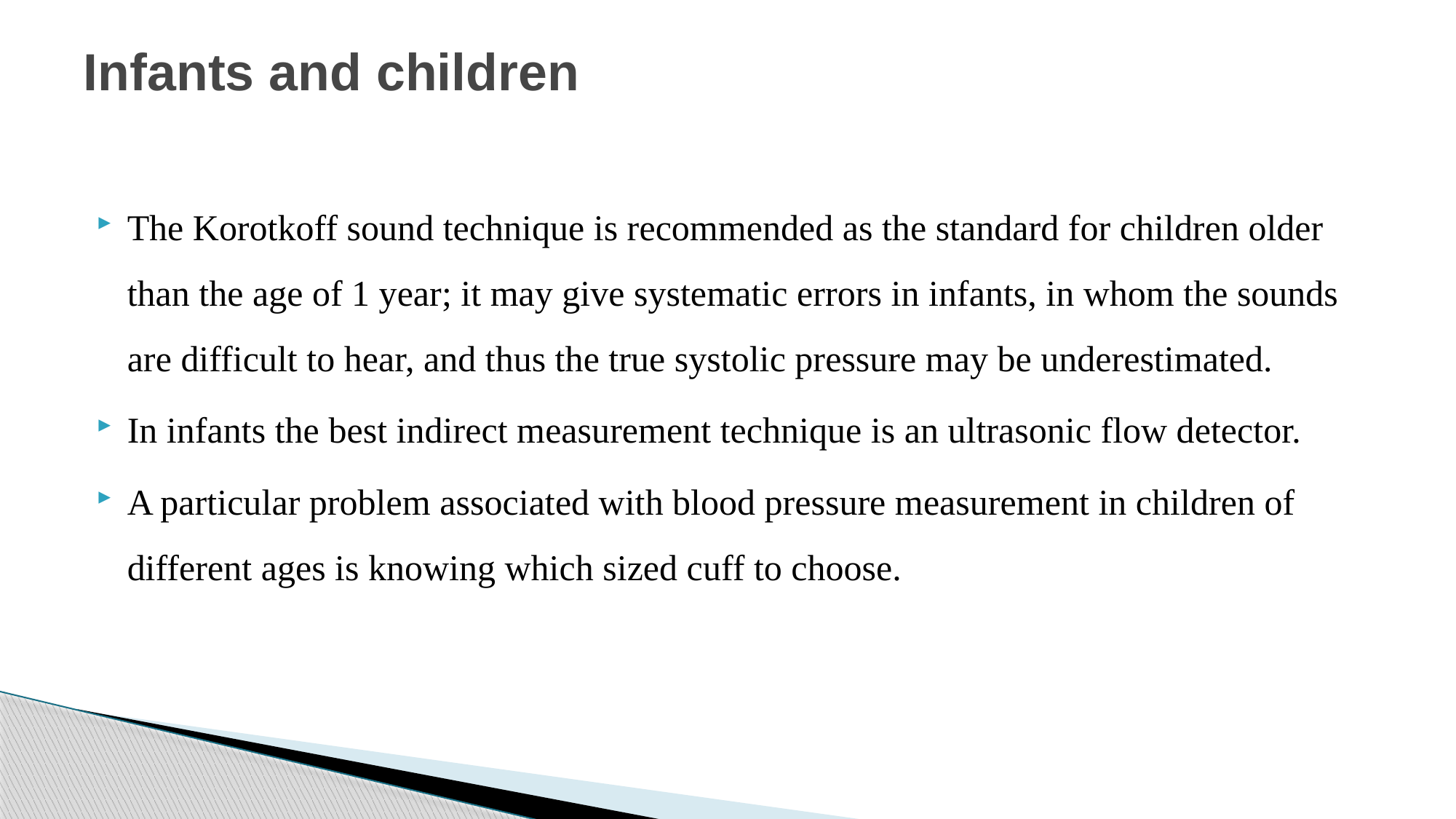

# Infants and children
The Korotkoff sound technique is recommended as the standard for children older than the age of 1 year; it may give systematic errors in infants, in whom the sounds are difficult to hear, and thus the true systolic pressure may be underestimated.
In infants the best indirect measurement technique is an ultrasonic flow detector.
A particular problem associated with blood pressure measurement in children of different ages is knowing which sized cuff to choose.